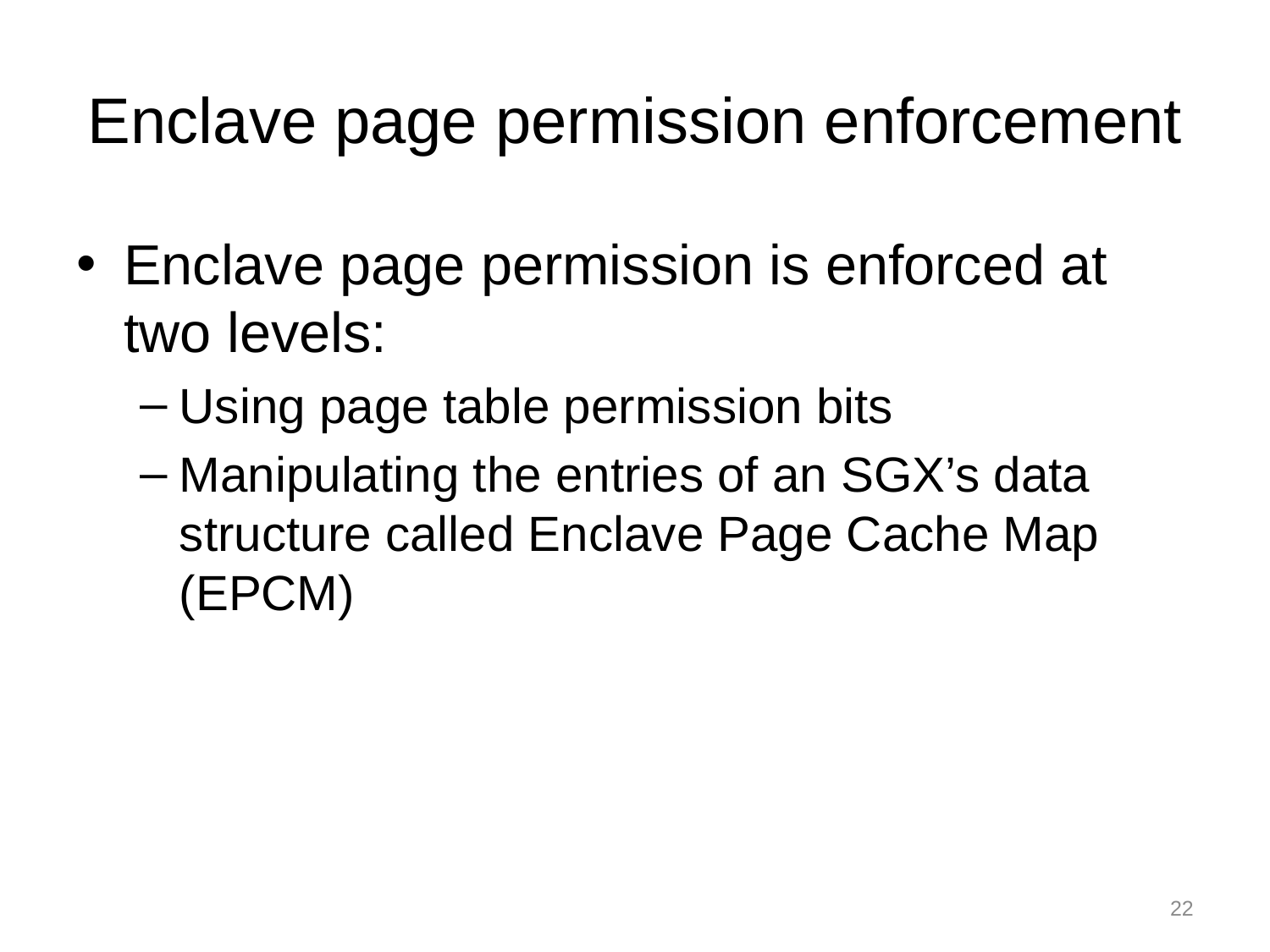

# Enclave page permission enforcement
Enclave page permission is enforced at two levels:
Using page table permission bits
Manipulating the entries of an SGX’s data structure called Enclave Page Cache Map (EPCM)
22